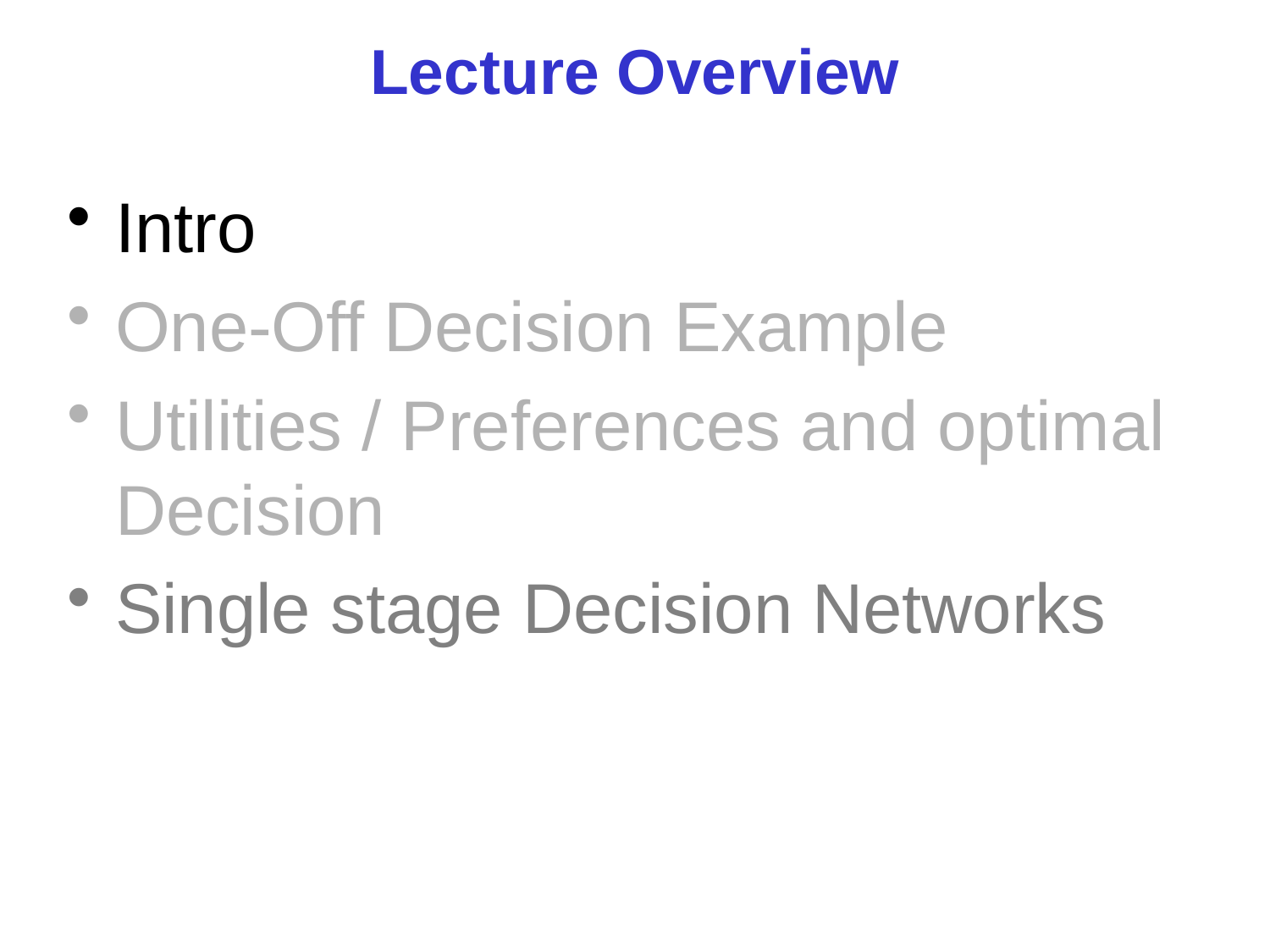

# Lecture Overview
Intro
One-Off Decision Example
Utilities / Preferences and optimal Decision
Single stage Decision Networks